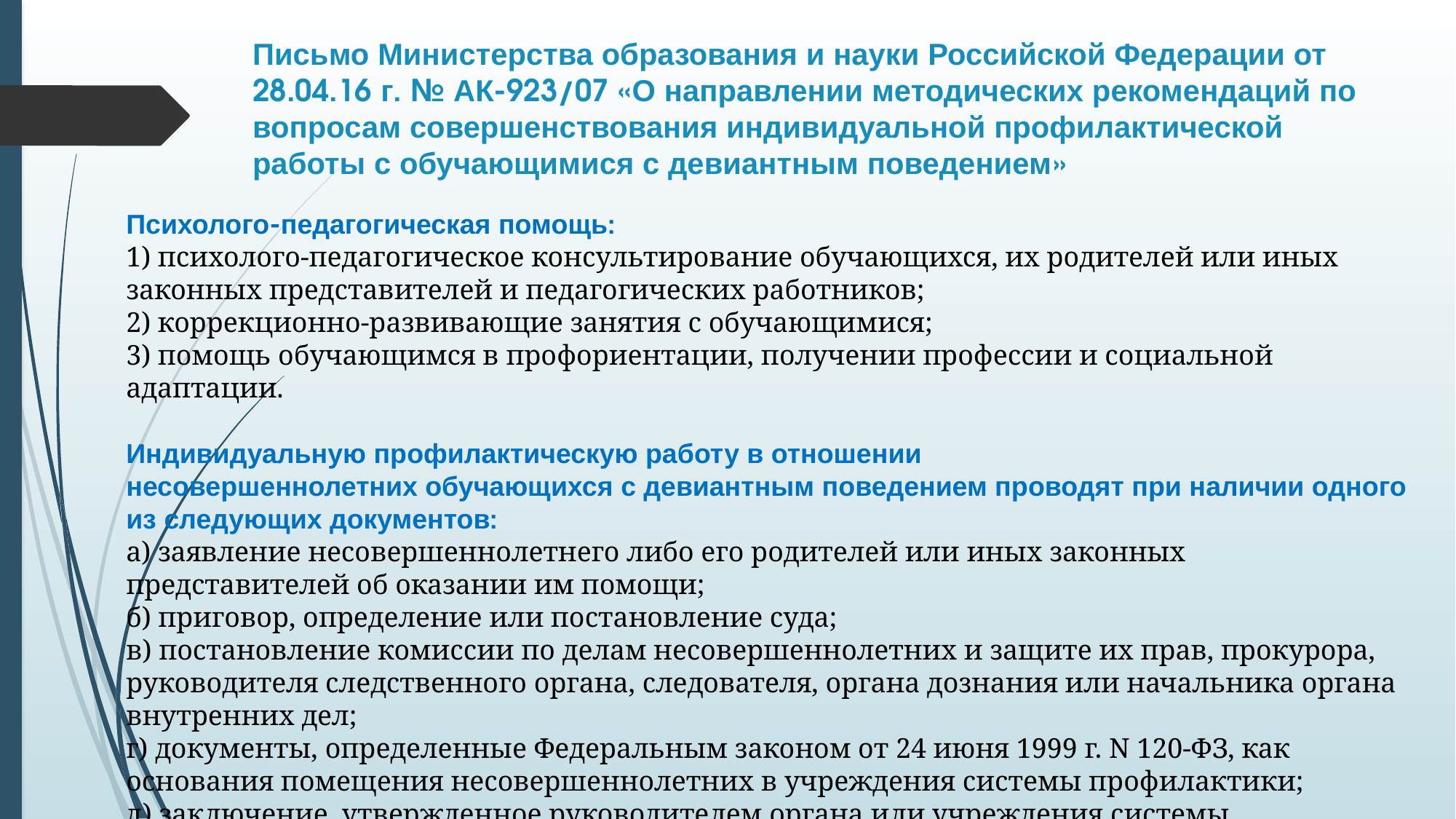

# Письмо Министерства образования и науки Российской Федерации от 28.04.16 г. № АК-923/07 «О направлении методических рекомендаций по вопросам совершенствования индивидуальной профилактической работы с обучающимися с девиантным поведением»
Психолого-педагогическая помощь:
1) психолого-педагогическое консультирование обучающихся, их родителей или иных законных представителей и педагогических работников;
2) коррекционно-развивающие занятия с обучающимися;
3) помощь обучающимся в профориентации, получении профессии и социальной адаптации.

Индивидуальную профилактическую работу в отношении
несовершеннолетних обучающихся с девиантным поведением проводят при наличии одного из следующих документов:
а) заявление несовершеннолетнего либо его родителей или иных законных представителей об оказании им помощи;
б) приговор, определение или постановление суда;
в) постановление комиссии по делам несовершеннолетних и защите их прав, прокурора, руководителя следственного органа, следователя, органа дознания или начальника органа внутренних дел;
г) документы, определенные Федеральным законом от 24 июня 1999 г. N 120-ФЗ, как основания помещения несовершеннолетних в учреждения системы профилактики;
д) заключение, утвержденное руководителем органа или учреждения системы профилактики, по результатам проведенной проверки жалоб, заявлений или других сообщений.